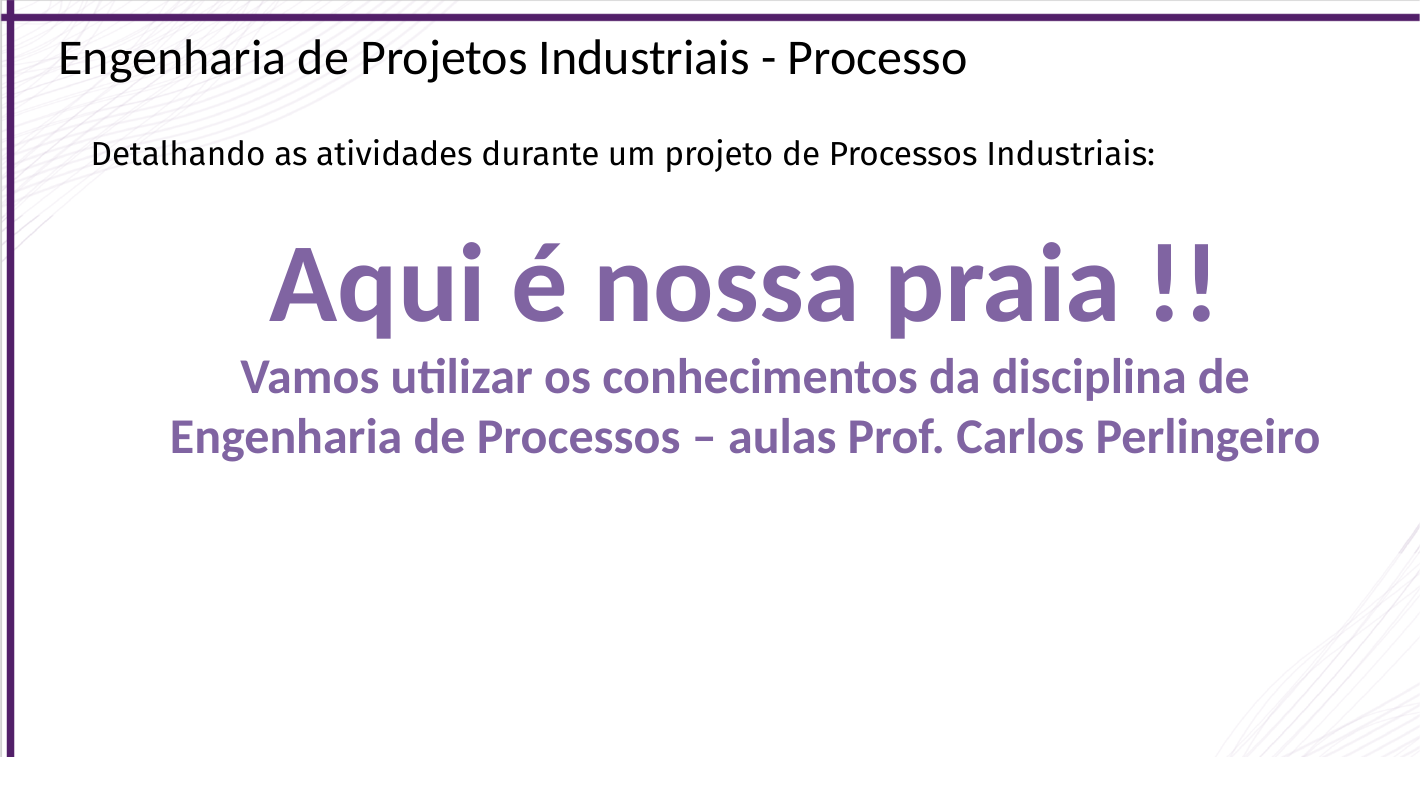

Engenharia de Projetos Industriais - Processo
Detalhando as atividades durante um projeto de Processos Industriais:
Aqui é nossa praia !!
Vamos utilizar os conhecimentos da disciplina de Engenharia de Processos – aulas Prof. Carlos Perlingeiro